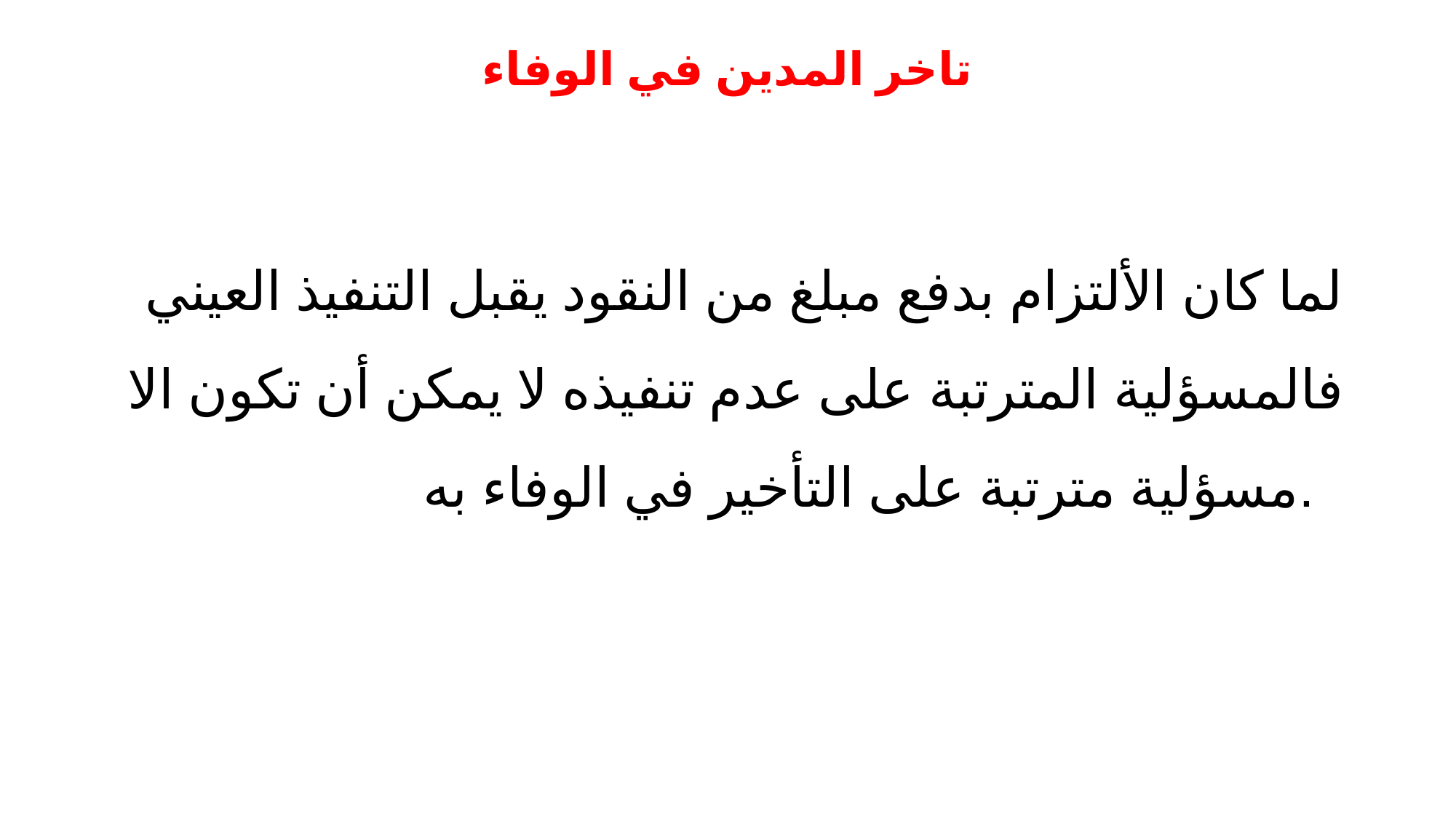

# تاخر المدين في الوفاء
لما كان الألتزام بدفع مبلغ من النقود يقبل التنفيذ العيني فالمسؤلية المترتبة على عدم تنفيذه لا يمكن أن تكون الا مسؤلية مترتبة على التأخير في الوفاء به.